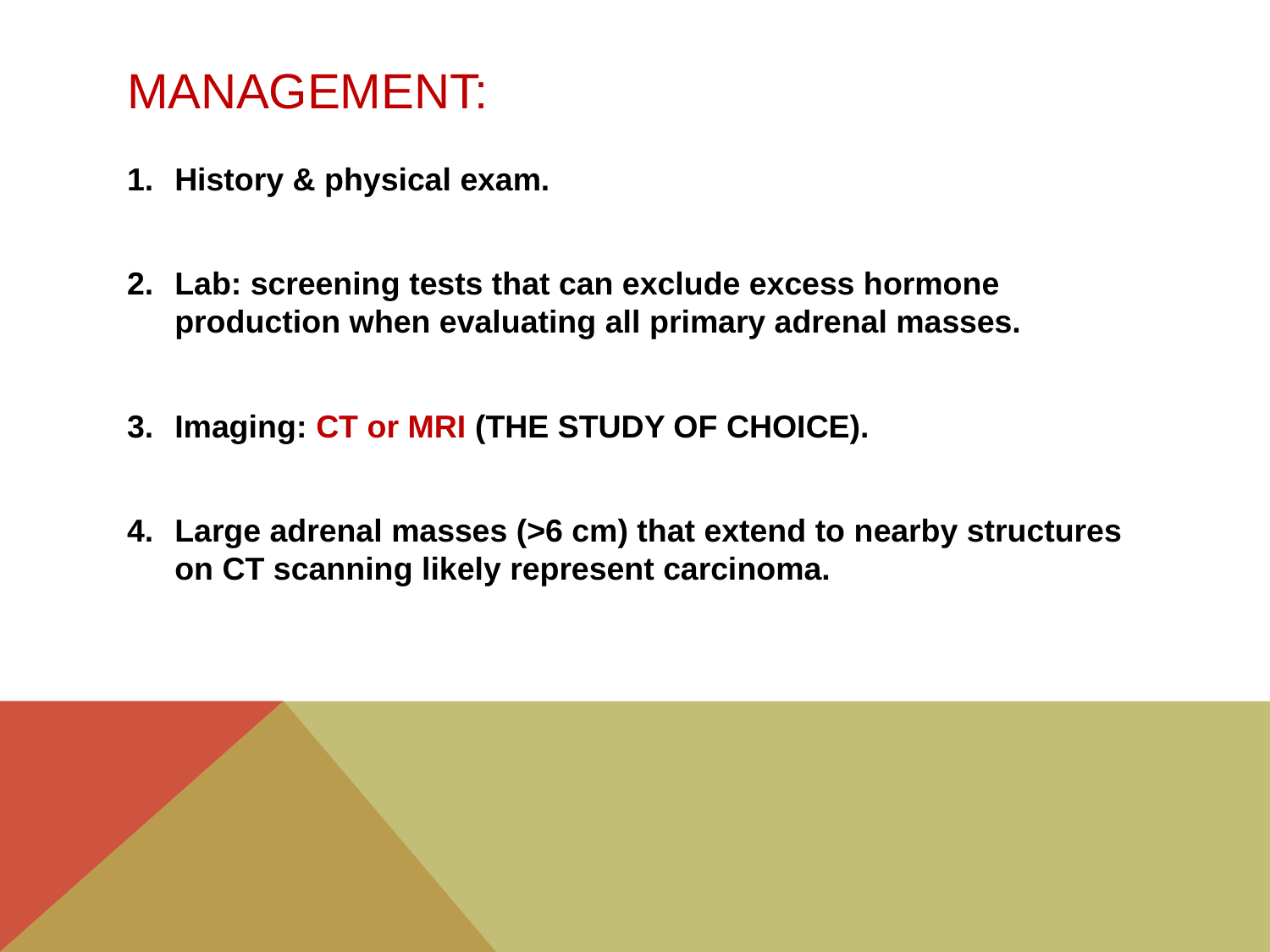

# Management:
History & physical exam.

Lab: screening tests that can exclude excess hormone production when evaluating all primary adrenal masses.

Imaging: CT or MRI (THE STUDY OF CHOICE).

Large adrenal masses (>6 cm) that extend to nearby structures on CT scanning likely represent carcinoma.